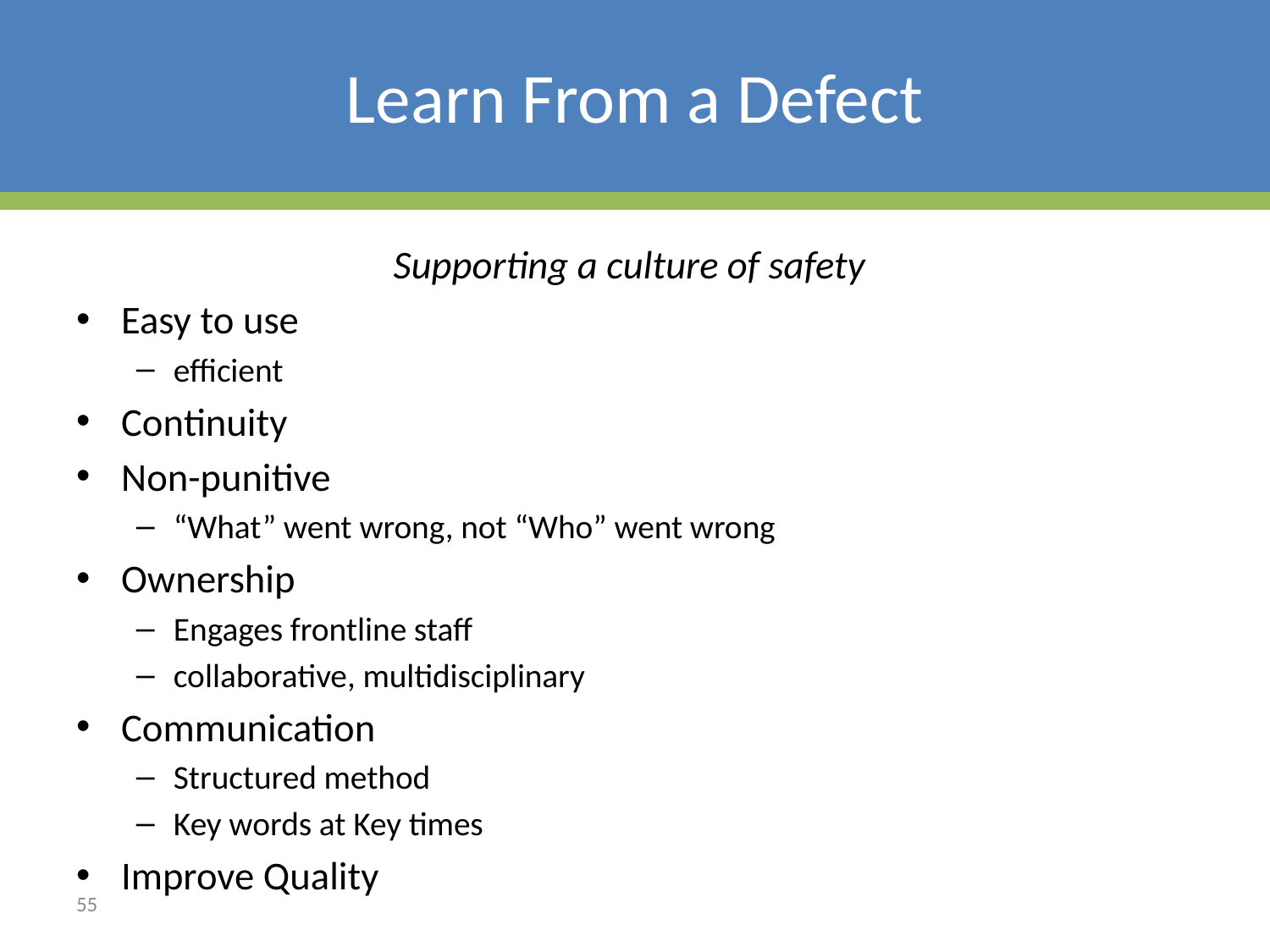

# Learn From a Defect
Supporting a culture of safety
Easy to use
efficient
Continuity
Non-punitive
“What” went wrong, not “Who” went wrong
Ownership
Engages frontline staff
collaborative, multidisciplinary
Communication
Structured method
Key words at Key times
Improve Quality

55